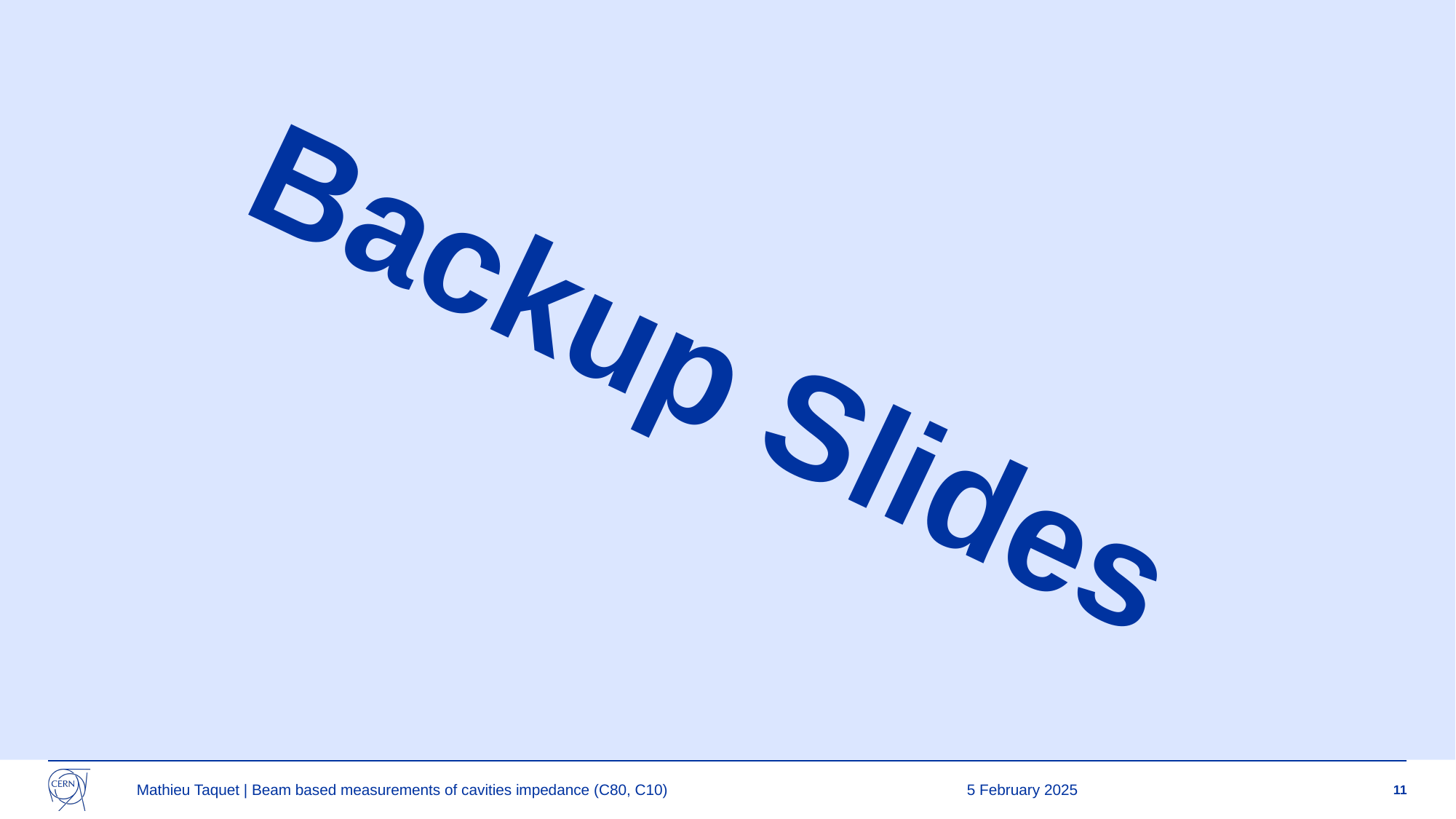

# Backup Slides
Mathieu Taquet | Beam based measurements of cavities impedance (C80, C10)
5 February 2025
11